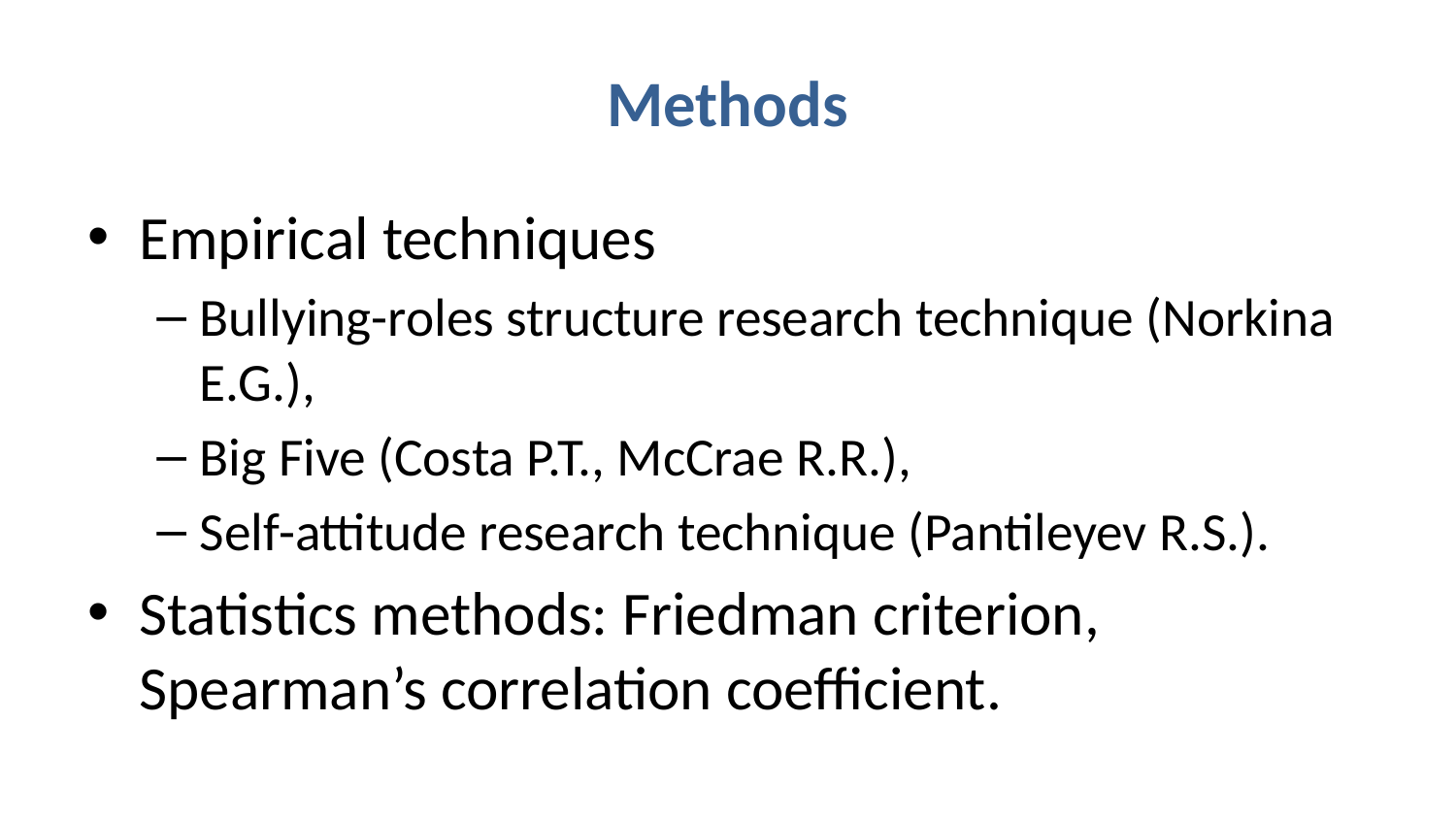

# Methods
Empirical techniques
Bullying-roles structure research technique (Norkina E.G.),
Big Five (Costa P.T., McCrae R.R.),
Self-attitude research technique (Pantileyev R.S.).
Statistics methods: Friedman criterion, Spearman’s correlation coefficient.